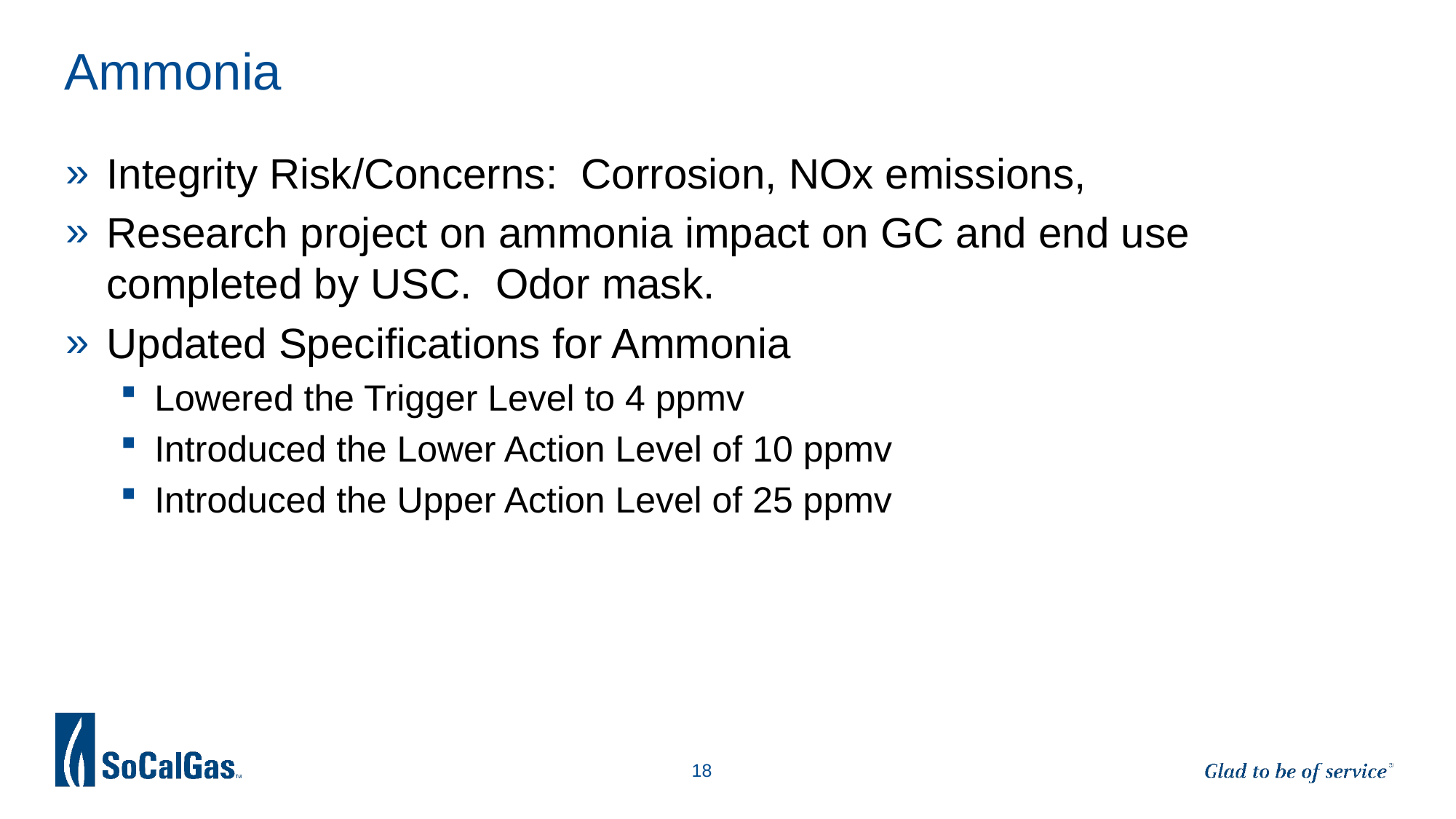

# Ammonia
Integrity Risk/Concerns:  Corrosion, NOx emissions,
Research project on ammonia impact on GC and end use completed by USC.  Odor mask.
Updated Specifications for Ammonia
Lowered the Trigger Level to 4 ppmv
Introduced the Lower Action Level of 10 ppmv
Introduced the Upper Action Level of 25 ppmv

18